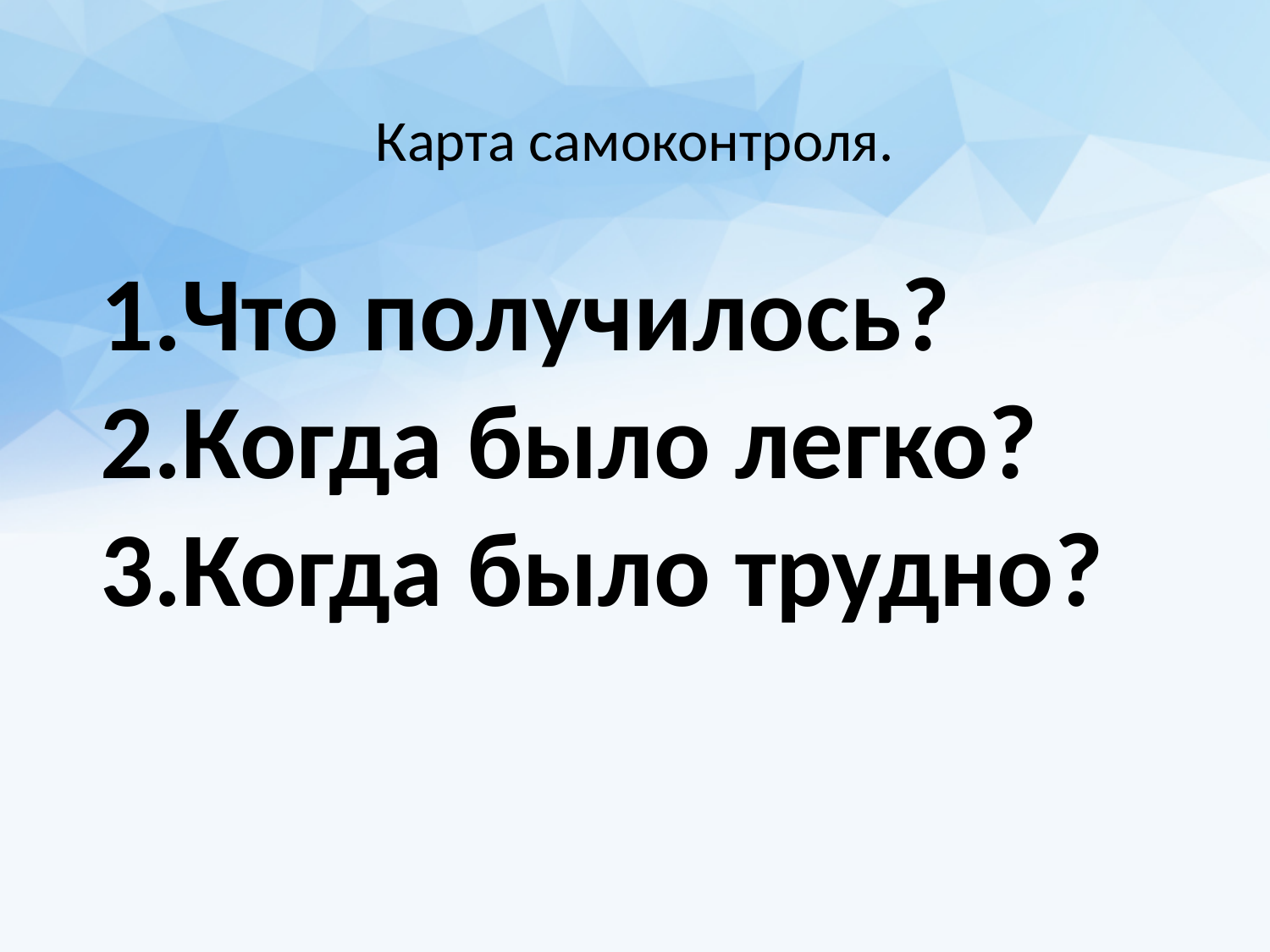

# Карта самоконтроля.
Что получилось?
Когда было легко?
Когда было трудно?